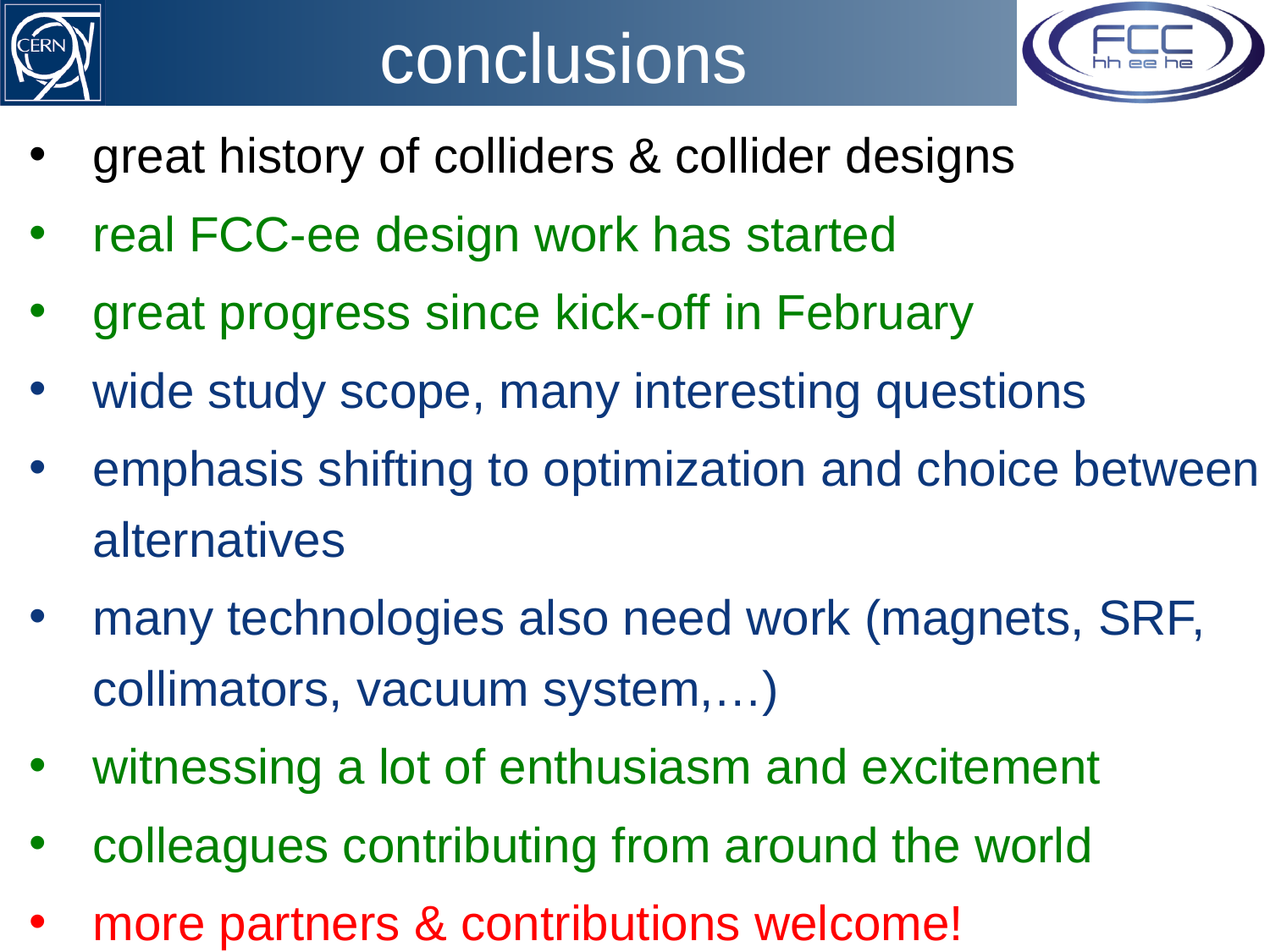

# conclusions
great history of colliders & collider designs
real FCC-ee design work has started
great progress since kick-off in February
wide study scope, many interesting questions
emphasis shifting to optimization and choice between alternatives
many technologies also need work (magnets, SRF, collimators, vacuum system,…)
witnessing a lot of enthusiasm and excitement
colleagues contributing from around the world
more partners & contributions welcome!